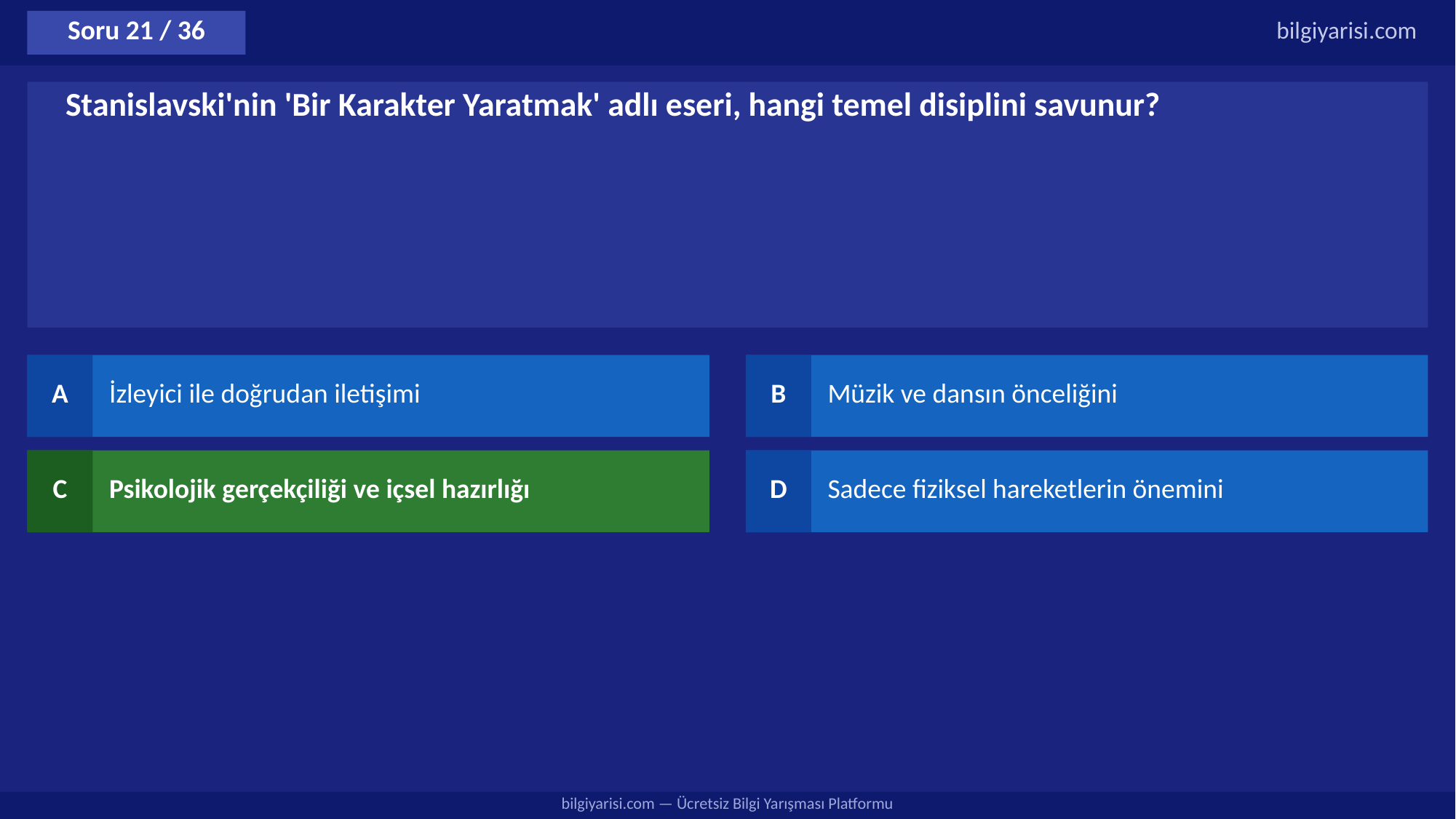

Soru 21 / 36
bilgiyarisi.com

Stanislavski'nin 'Bir Karakter Yaratmak' adlı eseri, hangi temel disiplini savunur?

A
İzleyici ile doğrudan iletişimi

B
Müzik ve dansın önceliğini

C
Psikolojik gerçekçiliği ve içsel hazırlığı

D
Sadece fiziksel hareketlerin önemini
bilgiyarisi.com — Ücretsiz Bilgi Yarışması Platformu